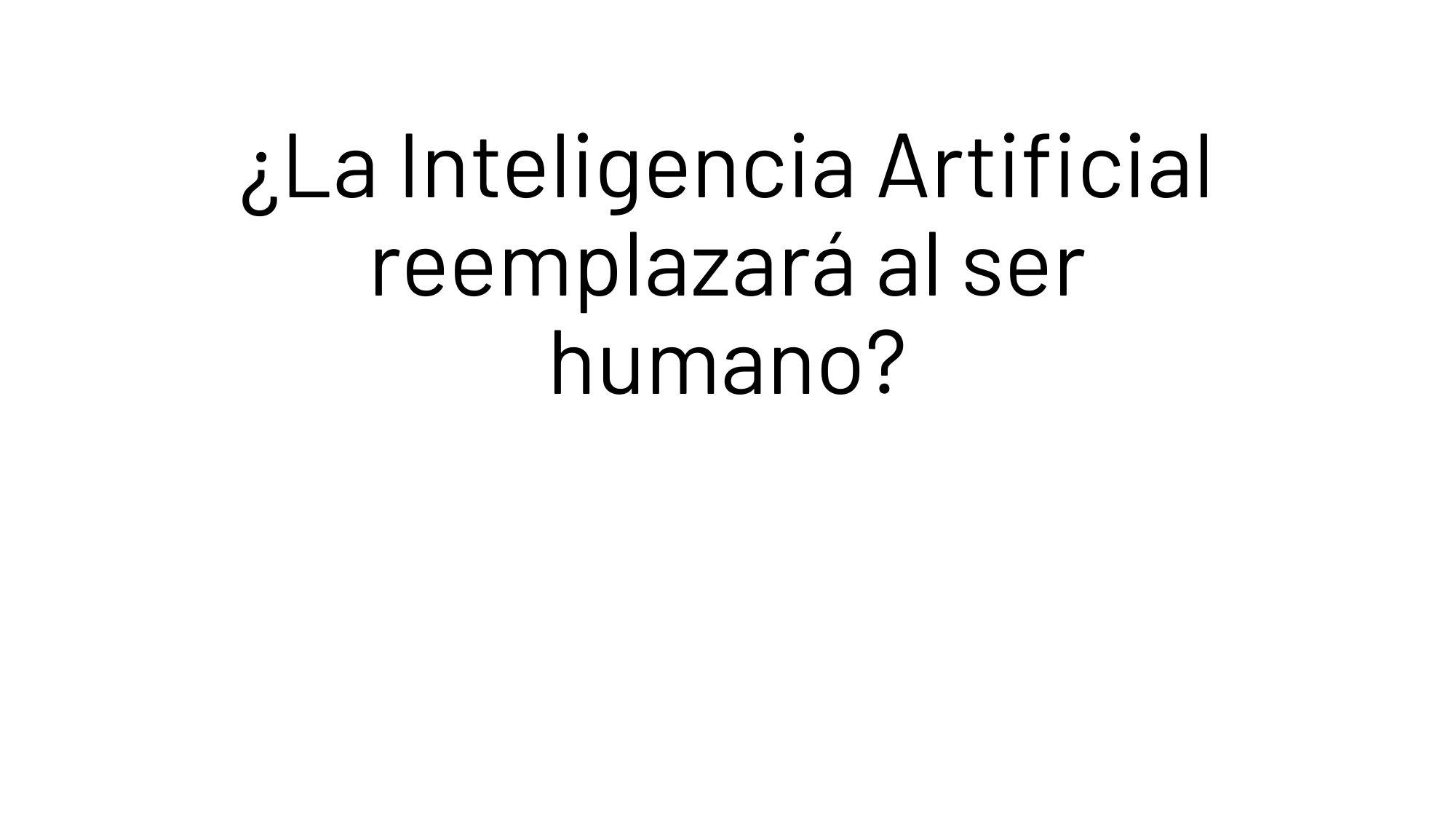

# ¿La Inteligencia Artificial reemplazará al ser humano?